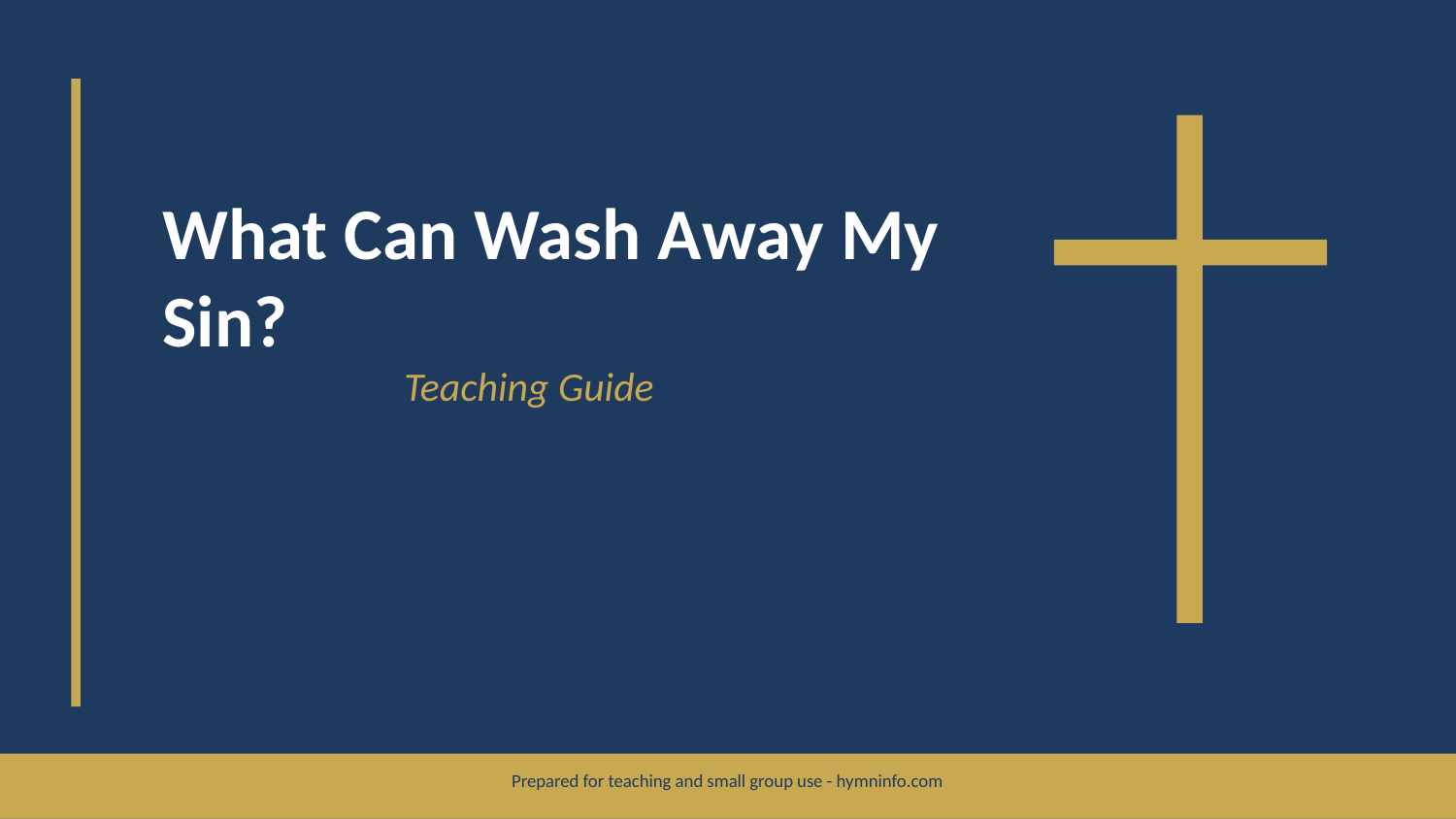

What Can Wash Away My Sin?

Teaching Guide

Prepared for teaching and small group use - hymninfo.com